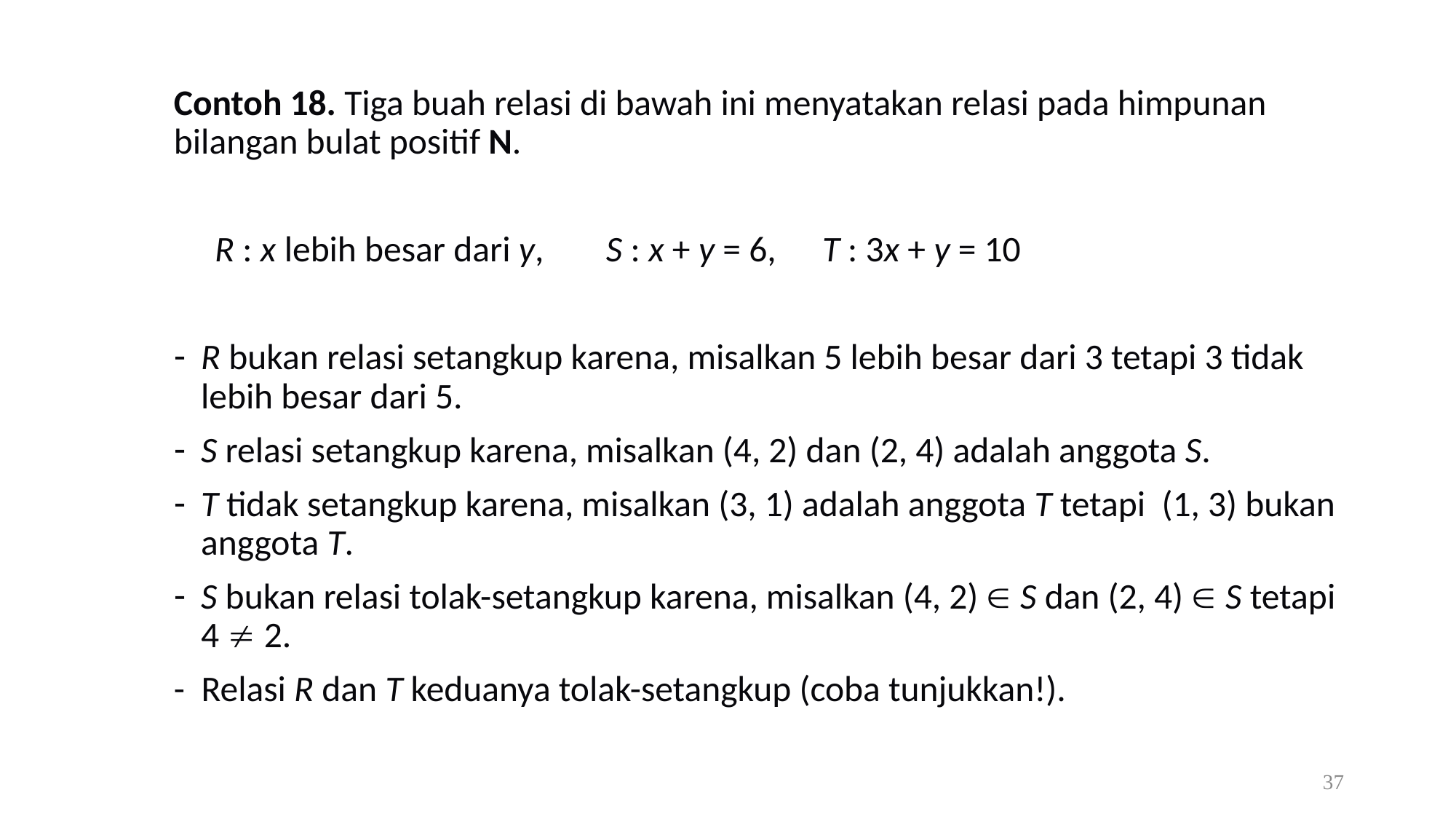

Contoh 18. Tiga buah relasi di bawah ini menyatakan relasi pada himpunan bilangan bulat positif N.

     R : x lebih besar dari y, 	S : x + y = 6,	T : 3x + y = 10

R bukan relasi setangkup karena, misalkan 5 lebih besar dari 3 tetapi 3 tidak lebih besar dari 5.
S relasi setangkup karena, misalkan (4, 2) dan (2, 4) adalah anggota S.
T tidak setangkup karena, misalkan (3, 1) adalah anggota T tetapi  (1, 3) bukan anggota T.
S bukan relasi tolak-setangkup karena, misalkan (4, 2) ∈ S dan (2, 4) ∈ S tetapi 4 ≠ 2.
-  Relasi R dan T keduanya tolak-setangkup (coba tunjukkan!).

37